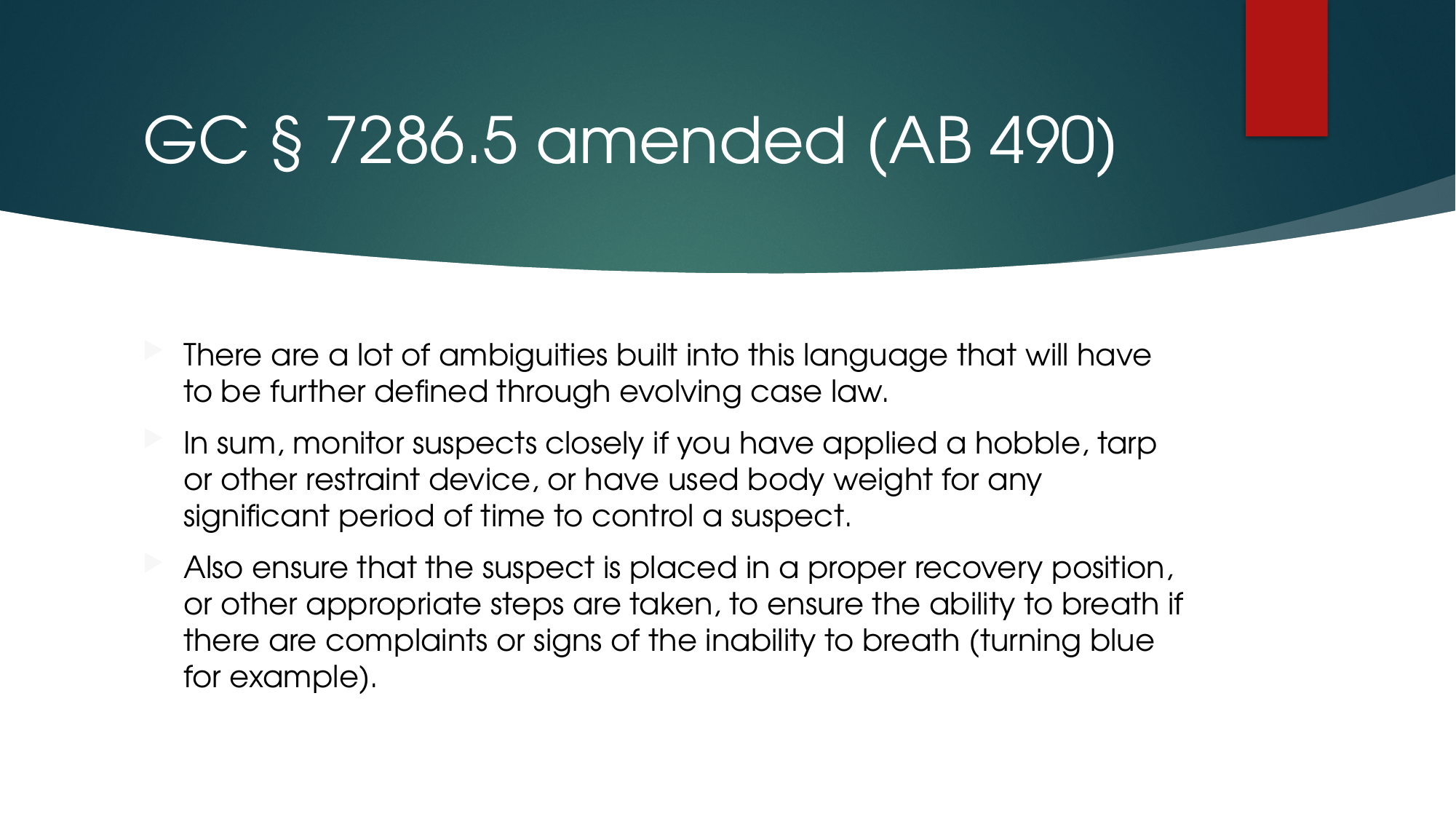

# GC § 7286.5 amended (AB 490)

There are a lot of ambiguities built into this language that will have to be further defined through evolving case law.
In sum, monitor suspects closely if you have applied a hobble, tarp or other restraint device, or have used body weight for any significant period of time to control a suspect.
Also ensure that the suspect is placed in a proper recovery position, or other appropriate steps are taken, to ensure the ability to breath if there are complaints or signs of the inability to breath (turning blue for example).